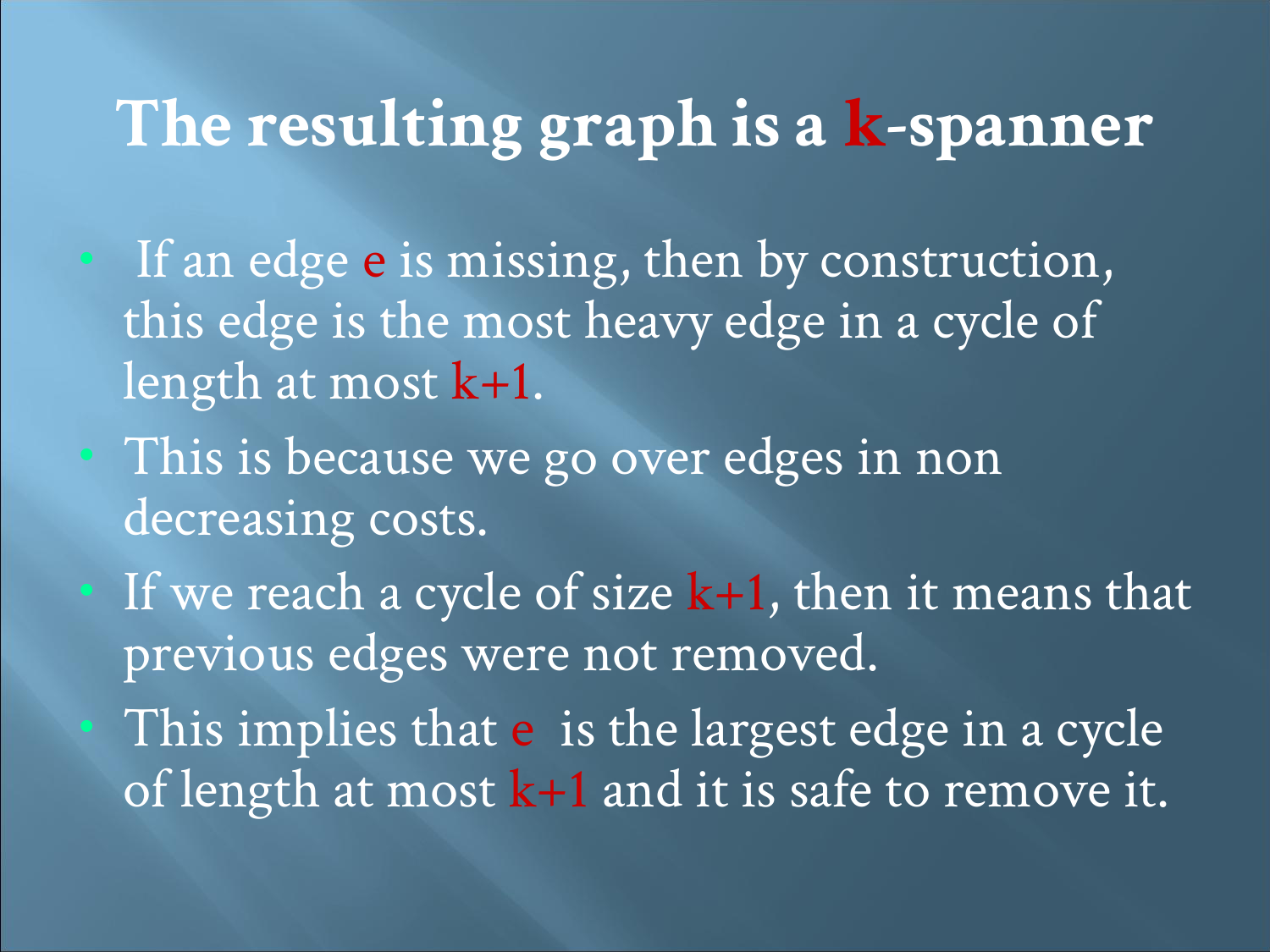

The resulting graph is a k-spanner
 If an edge e is missing, then by construction, this edge is the most heavy edge in a cycle of length at most k+1.
This is because we go over edges in non decreasing costs.
If we reach a cycle of size k+1, then it means that previous edges were not removed.
This implies that e  is the largest edge in a cycle of length at most k+1 and it is safe to remove it.